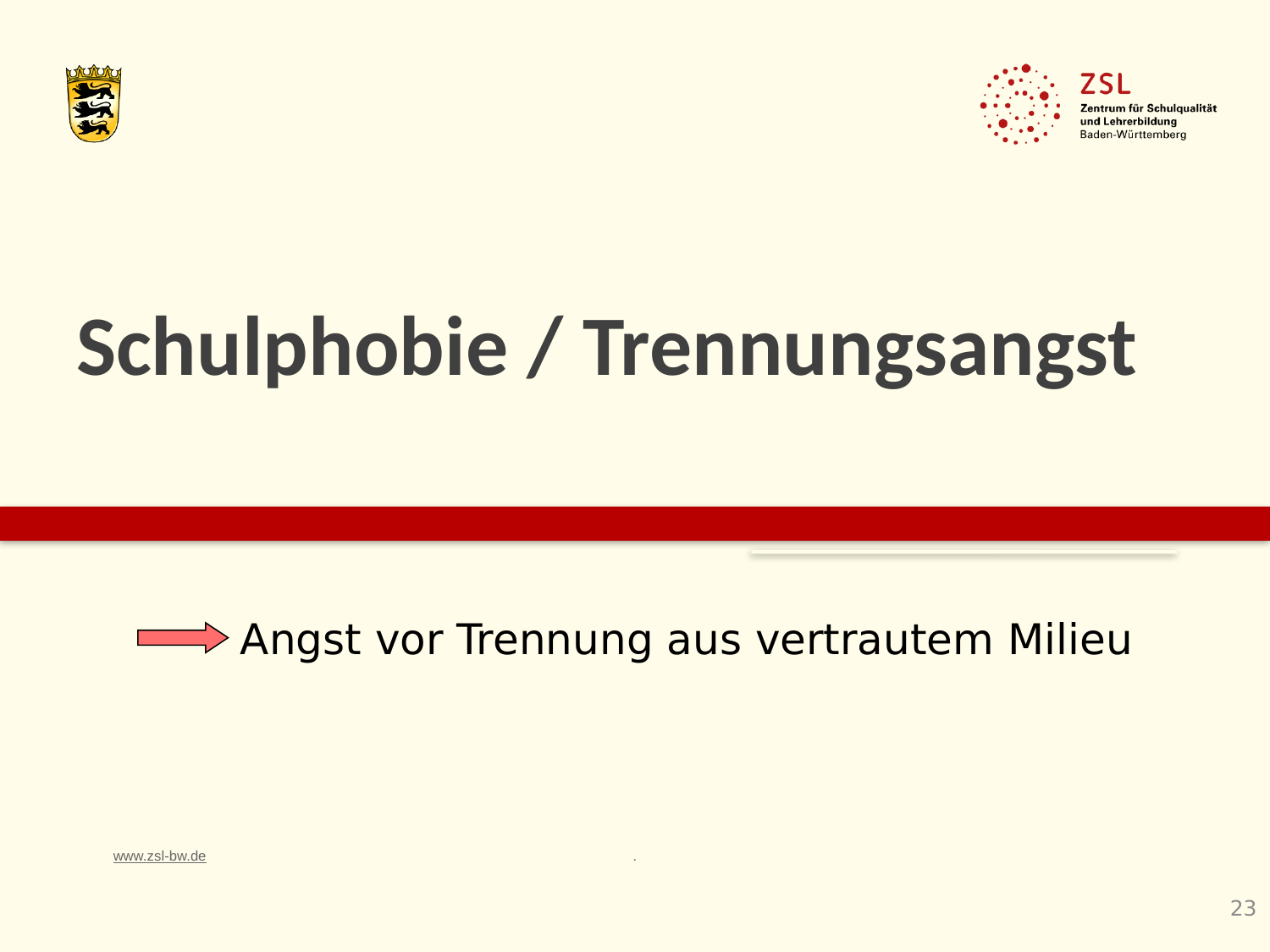

# Schulphobie / Trennungsangst
Angst vor Trennung aus vertrautem Milieu

23